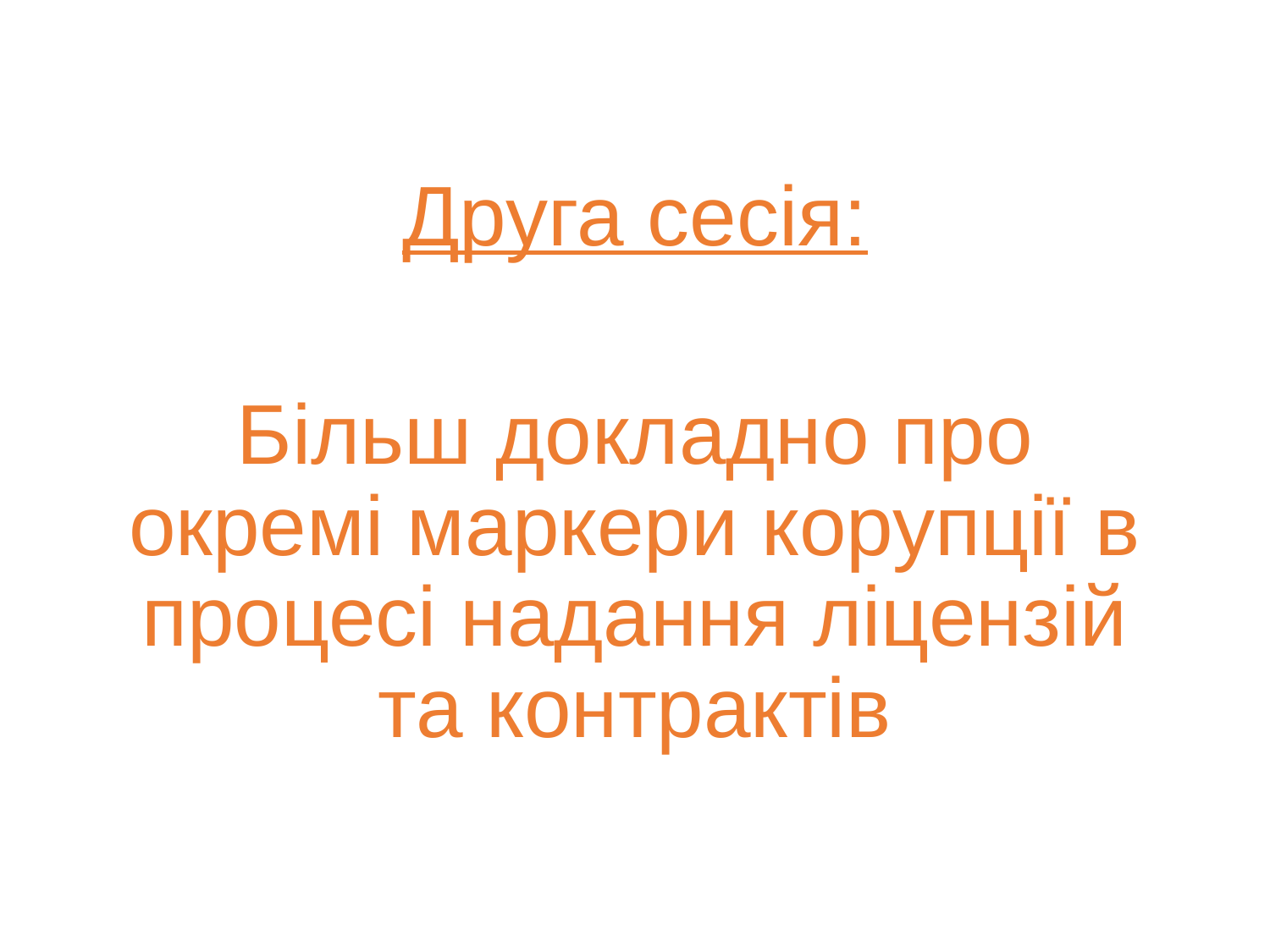

#
Друга сесія:

Більш докладно про окремі маркери корупції в процесі надання ліцензій та контрактів